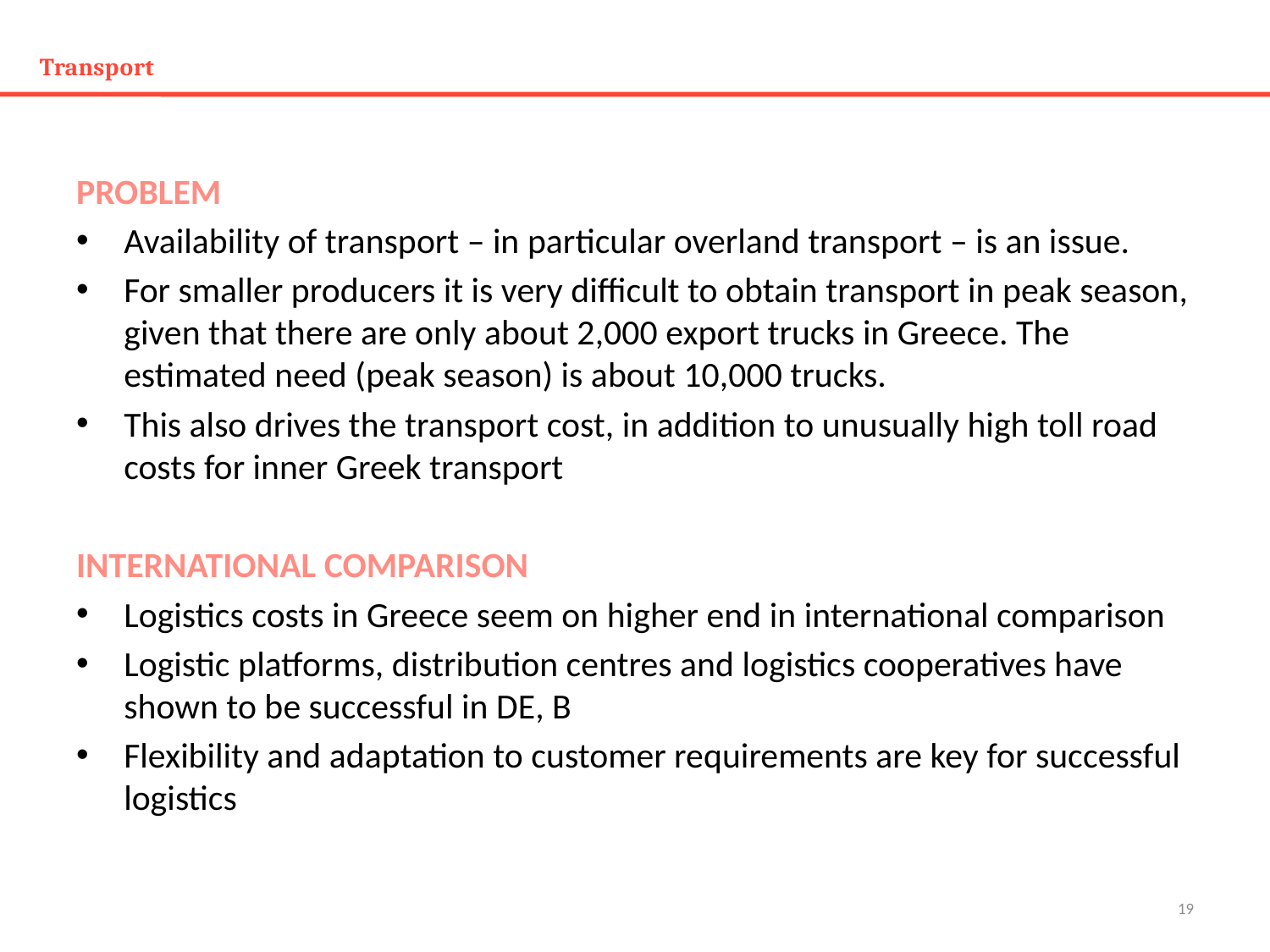

# Transport
PROBLEM
Availability of transport – in particular overland transport – is an issue.
For smaller producers it is very difficult to obtain transport in peak season, given that there are only about 2,000 export trucks in Greece. The estimated need (peak season) is about 10,000 trucks.
This also drives the transport cost, in addition to unusually high toll road costs for inner Greek transport

INTERNATIONAL COMPARISON
Logistics costs in Greece seem on higher end in international comparison
Logistic platforms, distribution centres and logistics cooperatives have shown to be successful in DE, B
Flexibility and adaptation to customer requirements are key for successful logistics
19